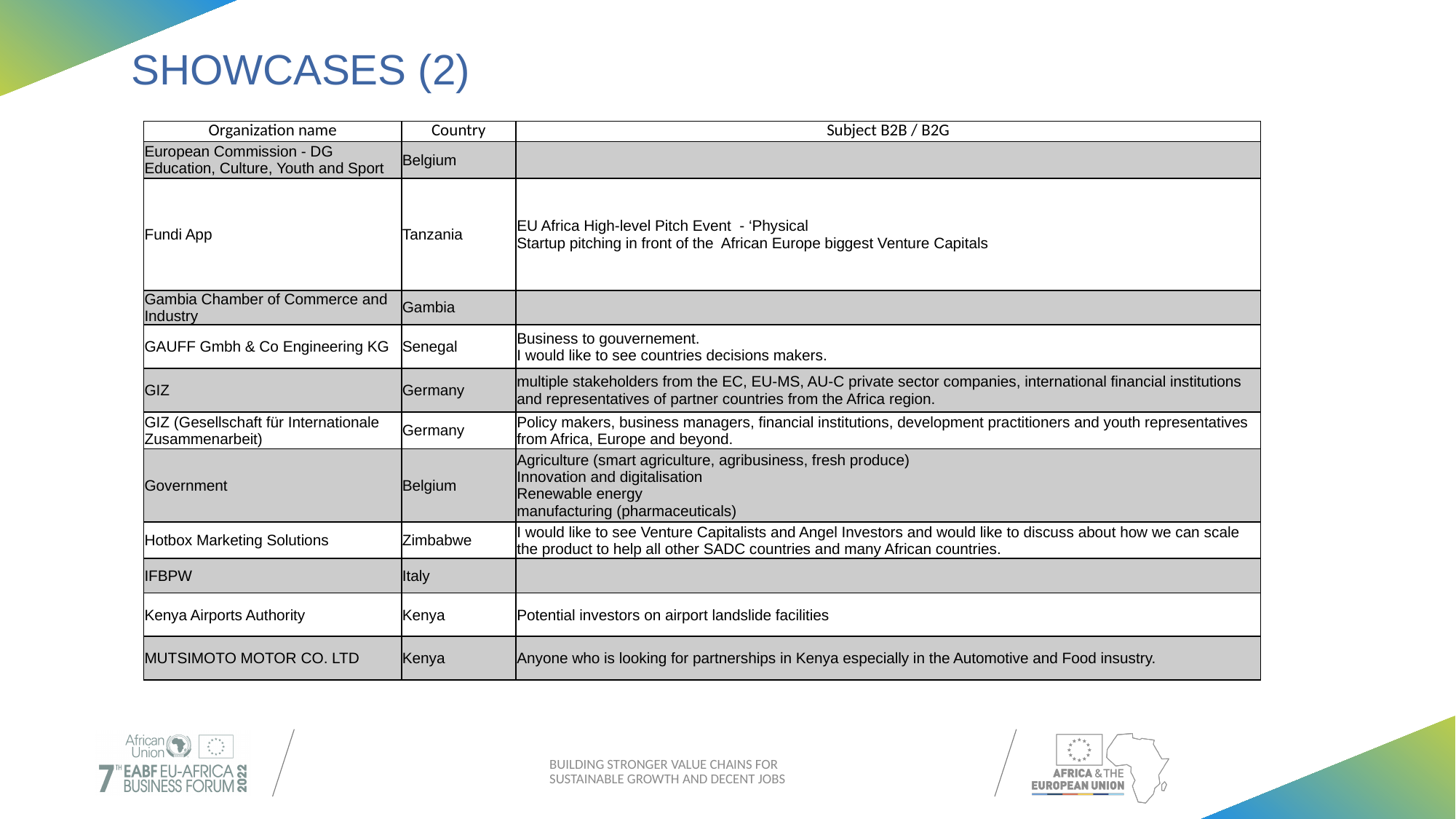

# SHOWCASES (2)

| Organization name | Country | Subject B2B / B2G |
| --- | --- | --- |
| European Commission - DG Education, Culture, Youth and Sport | Belgium |  |
| Fundi App | Tanzania | EU Africa High-level Pitch Event  - ‘Physical Startup pitching in front of the  African Europe biggest Venture Capitals |
| Gambia Chamber of Commerce and Industry | Gambia |  |
| GAUFF Gmbh & Co Engineering KG | Senegal | Business to gouvernement. I would like to see countries decisions makers. |
| GIZ | Germany | multiple stakeholders from the EC, EU-MS, AU-C private sector companies, international financial institutions and representatives of partner countries from the Africa region. |
| GIZ (Gesellschaft für Internationale Zusammenarbeit) | Germany | Policy makers, business managers, financial institutions, development practitioners and youth representatives from Africa, Europe and beyond. |
| Government | Belgium | Agriculture (smart agriculture, agribusiness, fresh produce) Innovation and digitalisation Renewable energy manufacturing (pharmaceuticals) |
| Hotbox Marketing Solutions | Zimbabwe | I would like to see Venture Capitalists and Angel Investors and would like to discuss about how we can scale the product to help all other SADC countries and many African countries. |
| IFBPW | Italy |  |
| Kenya Airports Authority | Kenya | Potential investors on airport landslide facilities |
| MUTSIMOTO MOTOR CO. LTD | Kenya | Anyone who is looking for partnerships in Kenya especially in the Automotive and Food insustry. |
BUILDING STRONGER VALUE CHAINS FOR SUSTAINABLE GROWTH AND DECENT JOBS